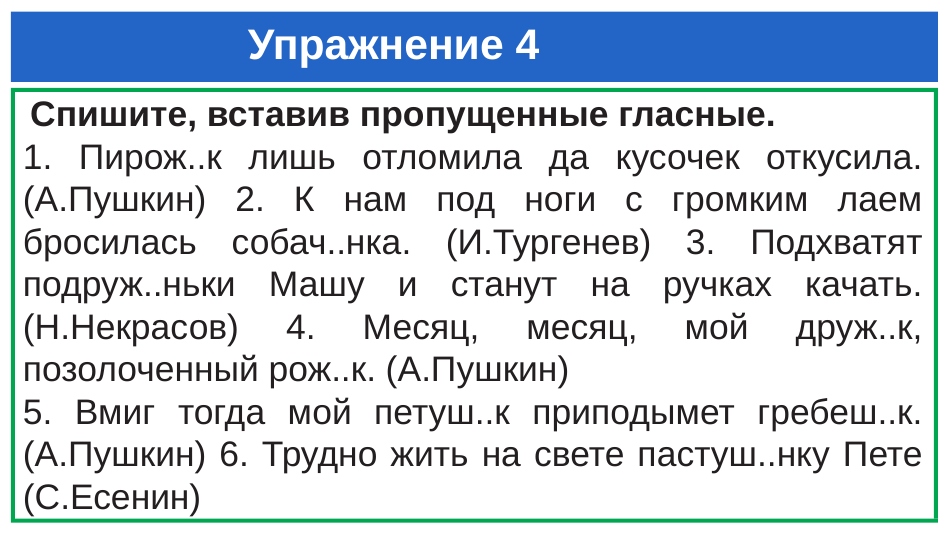

# Упражнение 4
 Спишите, вставив пропущенные гласные.
 Пирож..к лишь отломила да кусочек откусила. (А.Пушкин) 2. К нам под ноги с громким лаем бросилась собач..нка. (И.Тургенев) 3. Подхватят подруж..ньки Машу и станут на ручках качать. (Н.Некрасов) 4. Месяц, месяц, мой друж..к, позолоченный рож..к. (А.Пушкин)
5. Вмиг тогда мой петуш..к приподымет гребеш..к. (А.Пушкин) 6. Трудно жить на свете пастуш..нку Пете (С.Есенин)